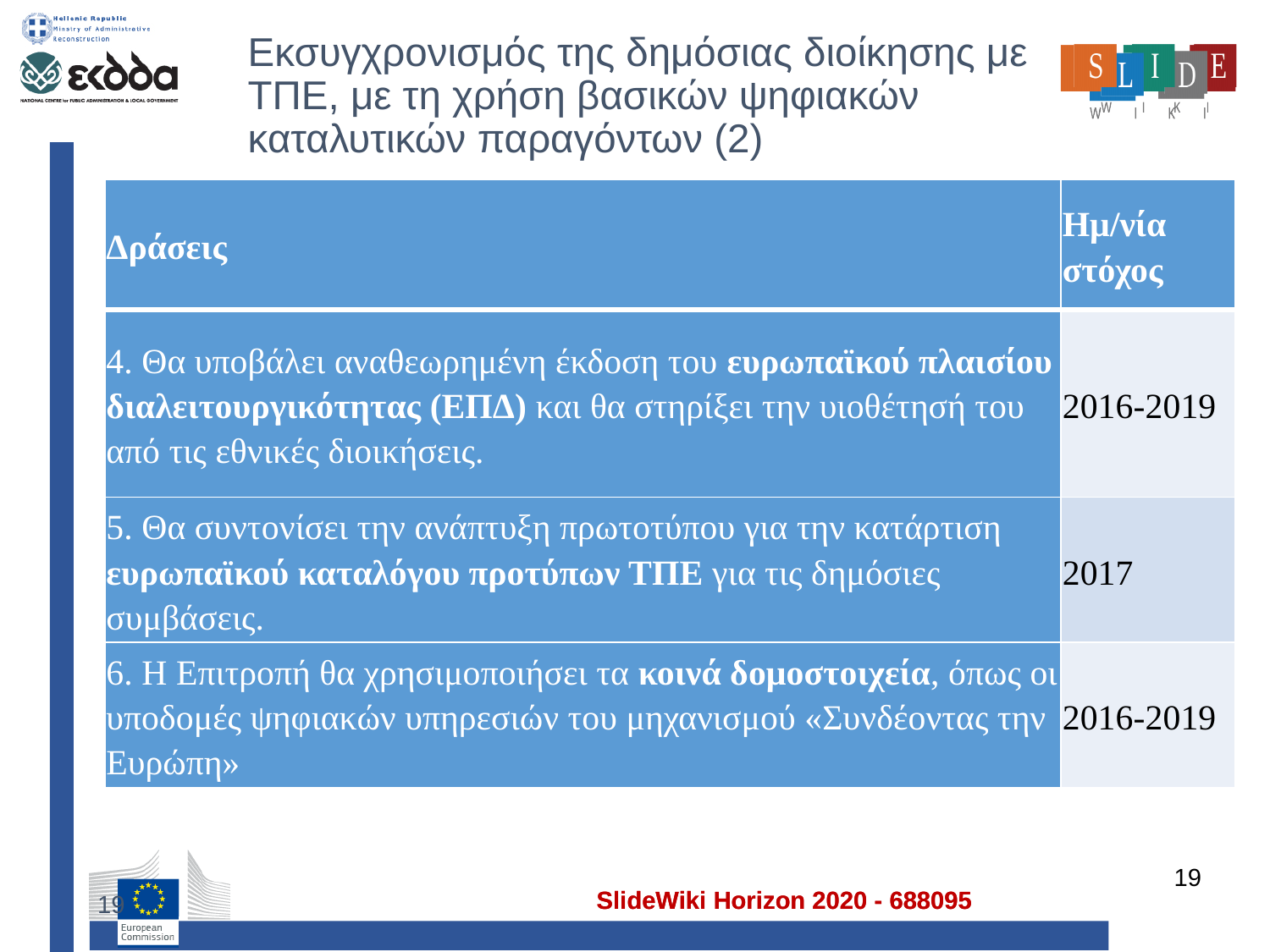

# Εκσυγχρονισμός της δημόσιας διοίκησης με ΤΠΕ, με τη χρήση βασικών ψηφιακών καταλυτικών παραγόντων (2)
| Δράσεις | Ημ/νία στόχος |
| --- | --- |
| 4. Θα υποβάλει αναθεωρημένη έκδοση του ευρωπαϊκού πλαισίου διαλειτουργικότητας (ΕΠΔ) και θα στηρίξει την υιοθέτησή του από τις εθνικές διοικήσεις. | 2016-2019 |
| 5. Θα συντονίσει την ανάπτυξη πρωτοτύπου για την κατάρτιση ευρωπαϊκού καταλόγου προτύπων ΤΠΕ για τις δημόσιες συμβάσεις. | 2017 |
| 6. Η Επιτροπή θα χρησιμοποιήσει τα κοινά δομοστοιχεία, όπως οι υποδομές ψηφιακών υπηρεσιών του μηχανισμού «Συνδέοντας την Ευρώπη» | 2016-2019 |
19
19